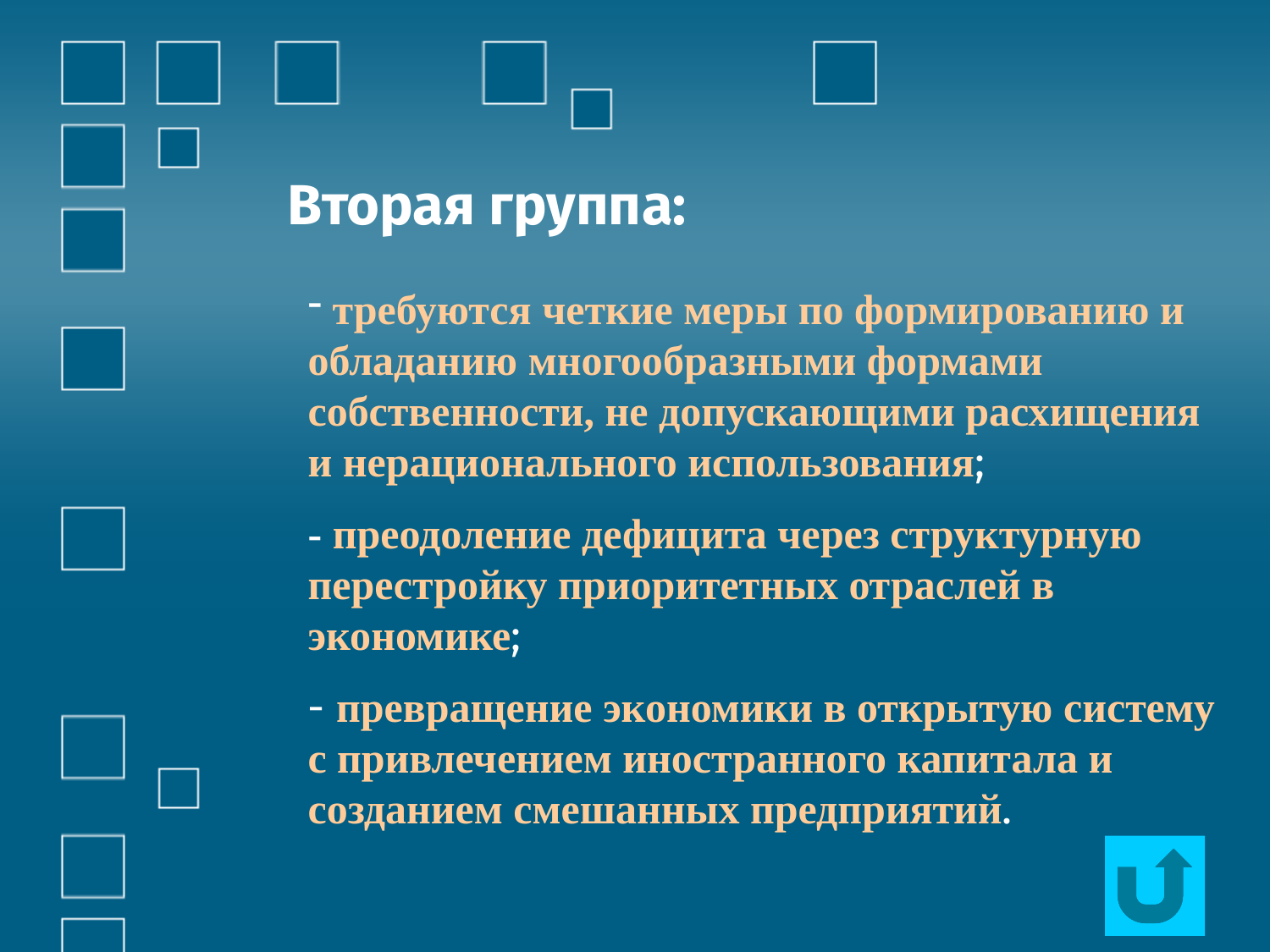

# Вторая группа:
 требуются четкие меры по формированию и обладанию многообразными формами собственности, не допускающими расхищения и нерационального использования;
- преодоление дефицита через структурную перестройку приоритетных отраслей в экономике;
- превращение экономики в открытую систему с привлечением иностранного капитала и созданием смешанных предприятий.